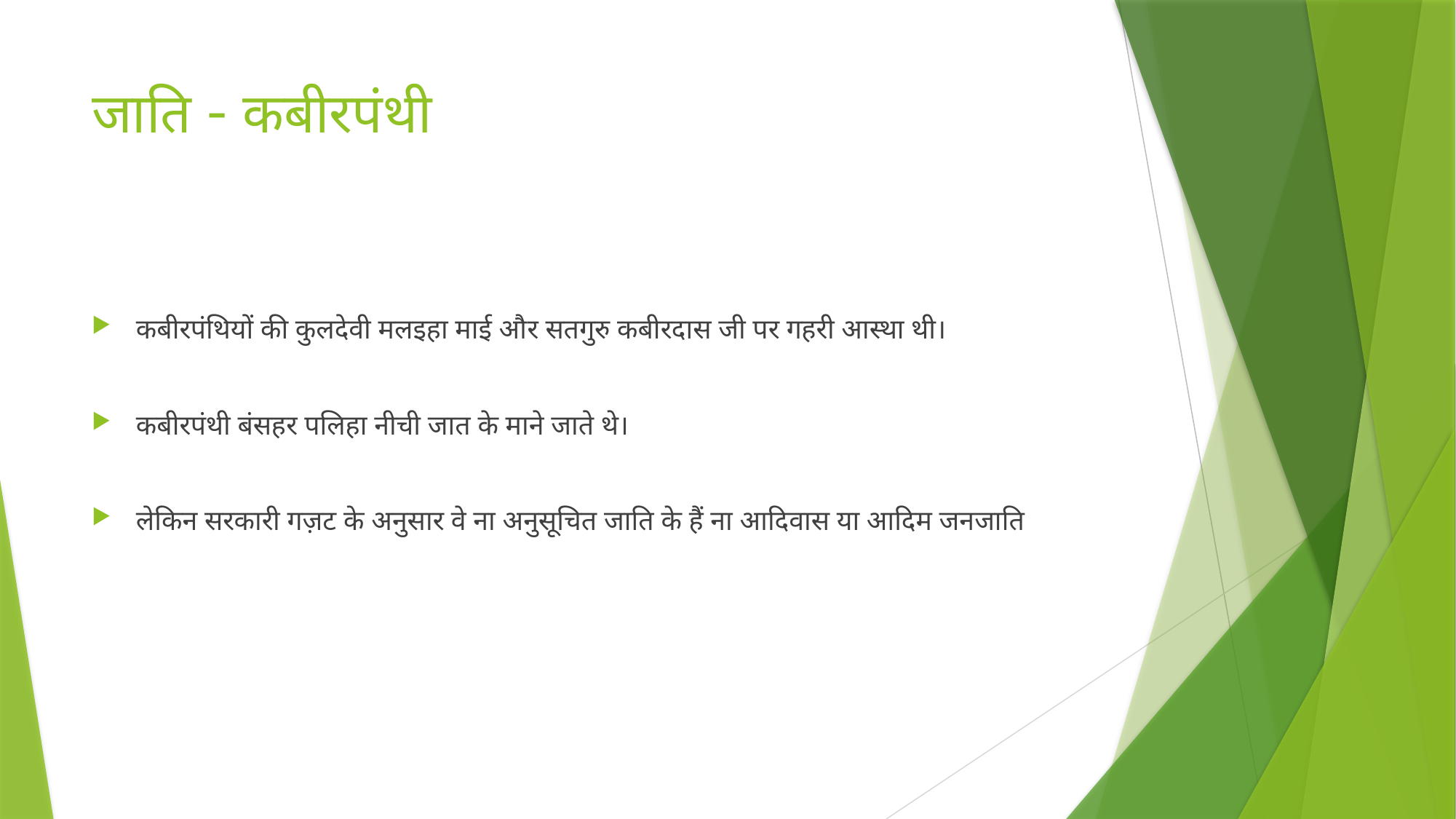

# जाति - कबीरपंथी

कबीरपंथियों की कुलदेवी मलइहा माई और सतगुरु कबीरदास जी पर गहरी आस्था थी।

कबीरपंथी बंसहर पलिहा नीची जात के माने जाते थे।

लेकिन सरकारी गज़ट के अनुसार वे ना अनुसूचित जाति के हैं ना आदिवास या आदिम जनजाति